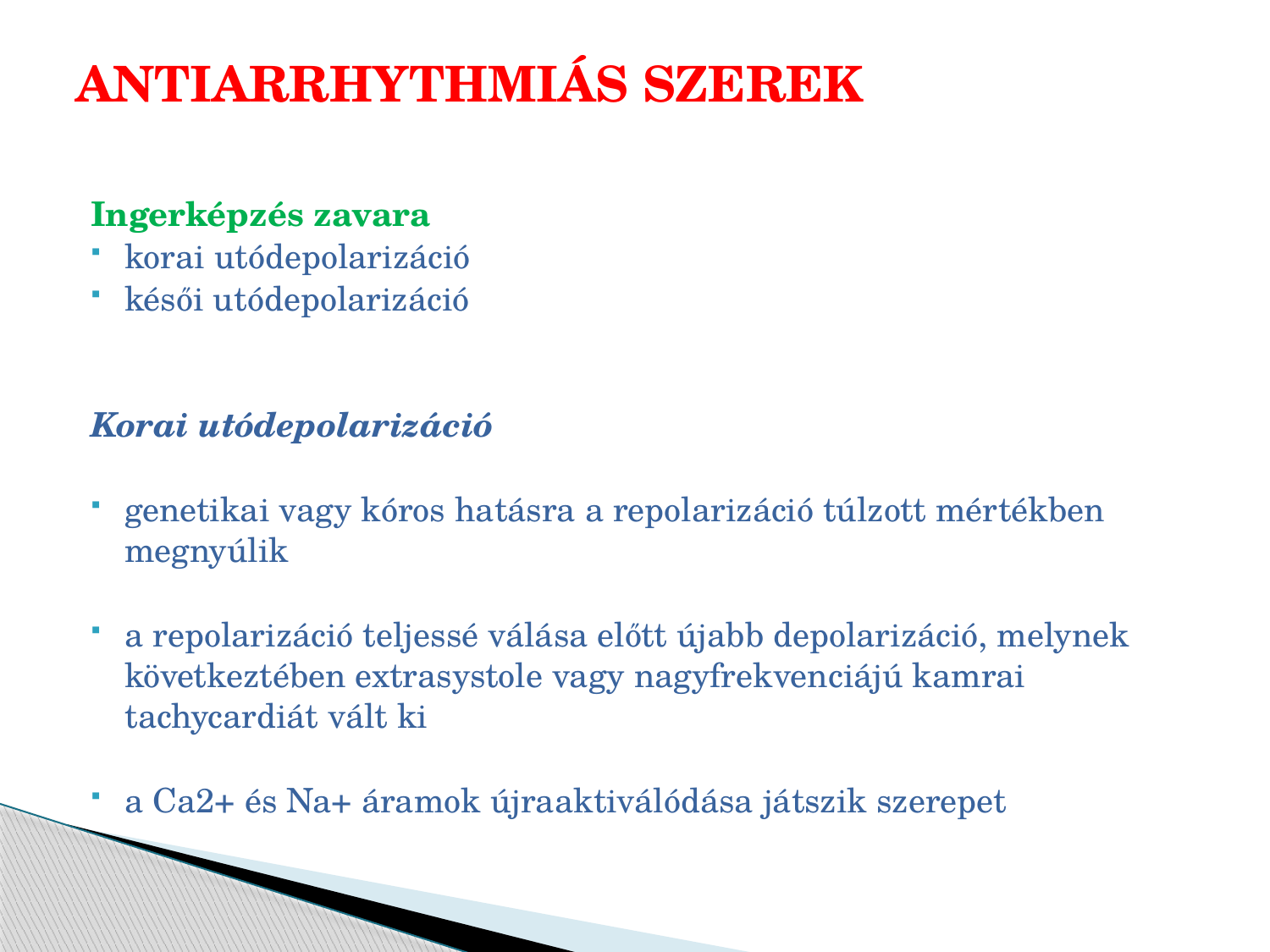

# ANTIARRHYTHMIÁS SZEREK
Ingerképzés zavara
korai utódepolarizáció
késői utódepolarizáció

Korai utódepolarizáció

genetikai vagy kóros hatásra a repolarizáció túlzott mértékben megnyúlik

a repolarizáció teljessé válása előtt újabb depolarizáció, melynek következtében extrasystole vagy nagyfrekvenciájú kamrai tachycardiát vált ki

a Ca2+ és Na+ áramok újraaktiválódása játszik szerepet